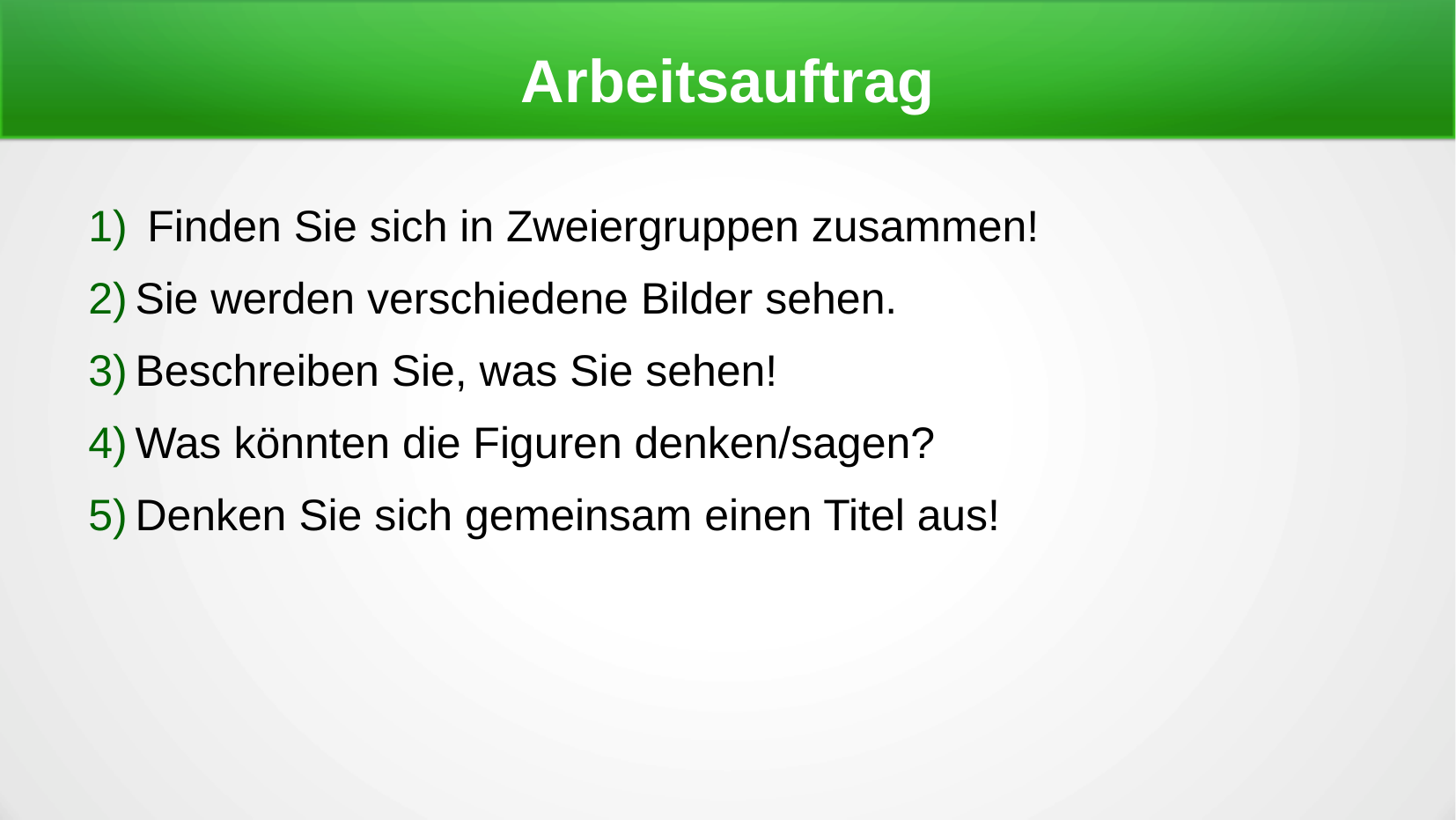

Arbeitsauftrag
 Finden Sie sich in Zweiergruppen zusammen!
Sie werden verschiedene Bilder sehen.
Beschreiben Sie, was Sie sehen!
Was könnten die Figuren denken/sagen?
Denken Sie sich gemeinsam einen Titel aus!